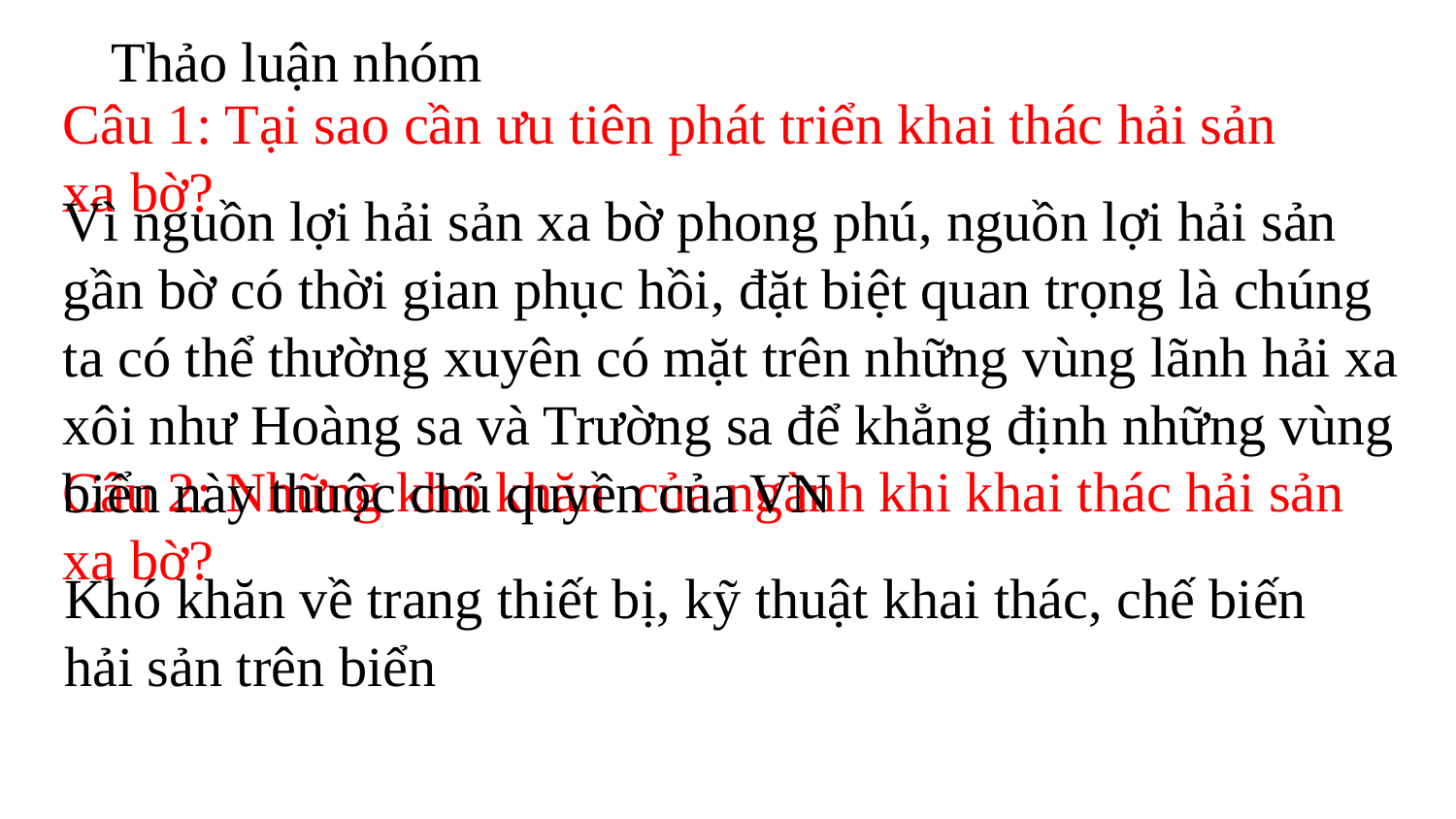

Thảo luận nhóm
Câu 1: Tại sao cần ưu tiên phát triển khai thác hải sản xa bờ?
Vì nguồn lợi hải sản xa bờ phong phú, nguồn lợi hải sản gần bờ có thời gian phục hồi, đặt biệt quan trọng là chúng ta có thể thường xuyên có mặt trên những vùng lãnh hải xa xôi như Hoàng sa và Trường sa để khẳng định những vùng biển này thuộc chủ quyền của VN
Câu 2: Những khó khăn  của ngành khi khai thác hải sản xa bờ?
Khó khăn về trang thiết bị, kỹ thuật khai thác, chế biến hải sản trên biển